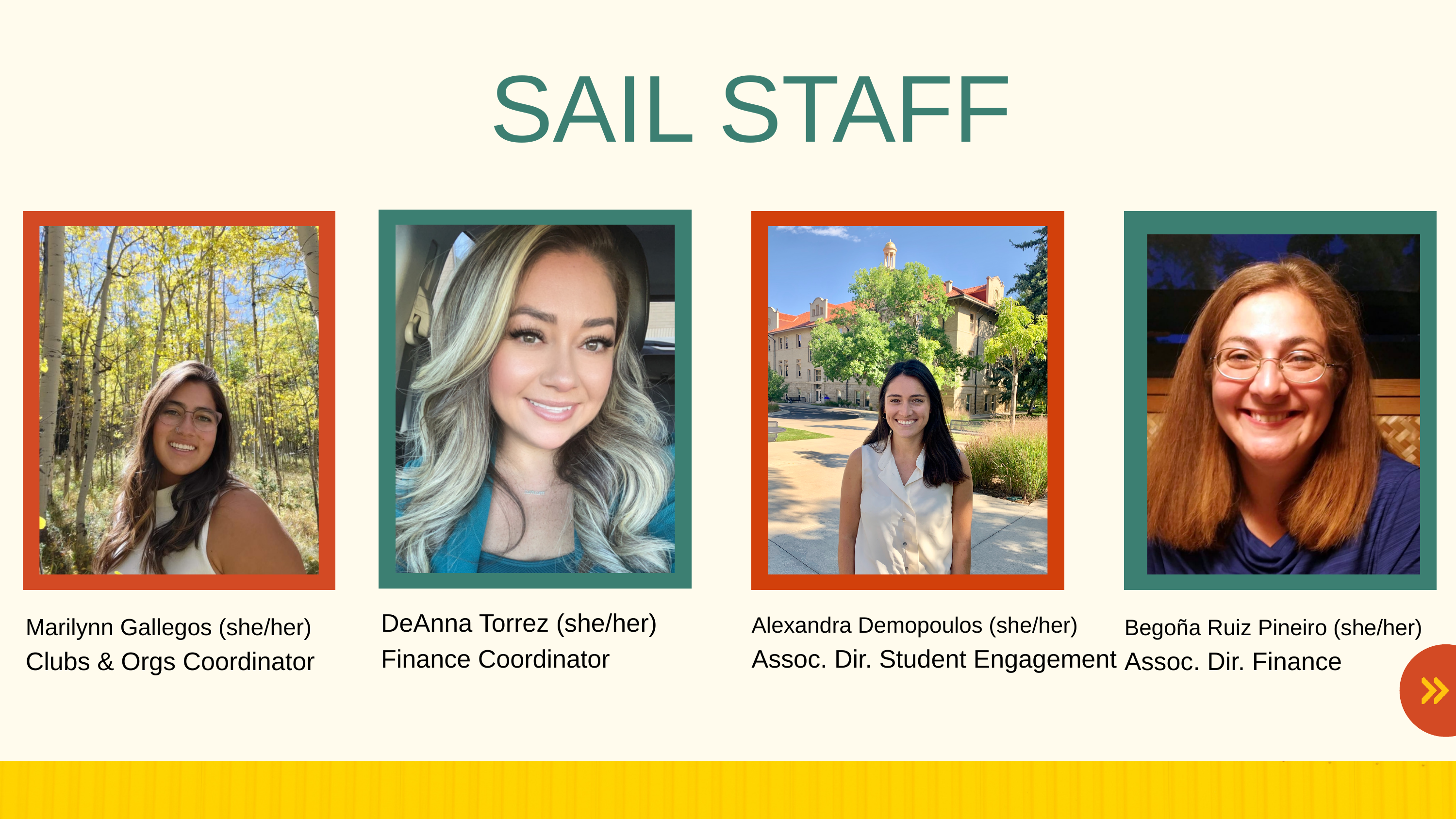

SAIL STAFF

DeAnna Torrez (she/her)
Alexandra Demopoulos (she/her)
Marilynn Gallegos (she/her)
Begoña Ruiz Pineiro (she/her)
Finance Coordinator
Assoc. Dir. Student Engagement
Clubs & Orgs Coordinator
Assoc. Dir. Finance